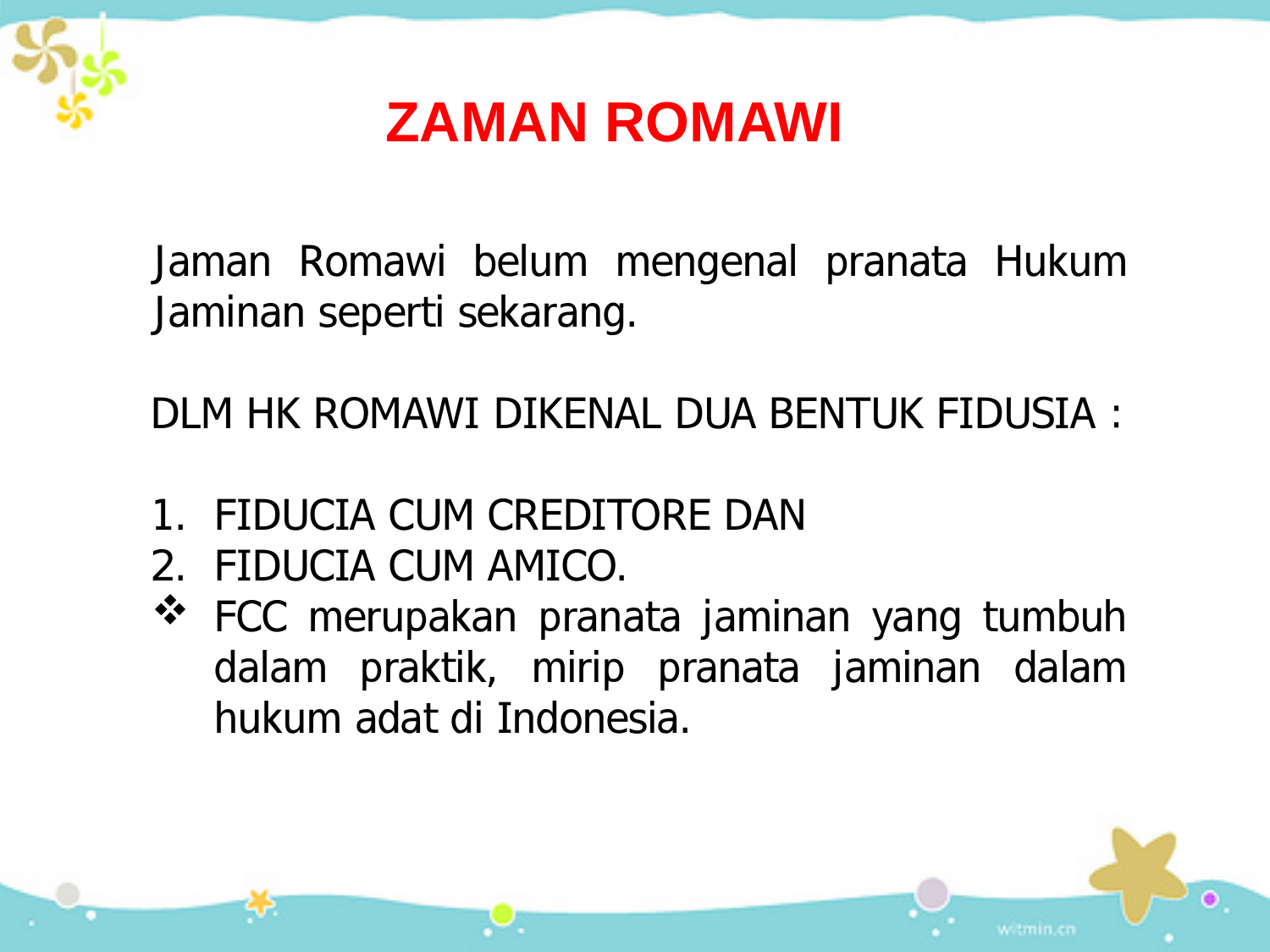

ZAMAN ROMAWI
Jaman Romawi belum mengenal pranata Hukum Jaminan seperti sekarang.

DLM HK ROMAWI DIKENAL DUA BENTUK FIDUSIA :

FIDUCIA CUM CREDITORE DAN
FIDUCIA CUM AMICO.
FCC merupakan pranata jaminan yang tumbuh dalam praktik, mirip pranata jaminan dalam hukum adat di Indonesia.